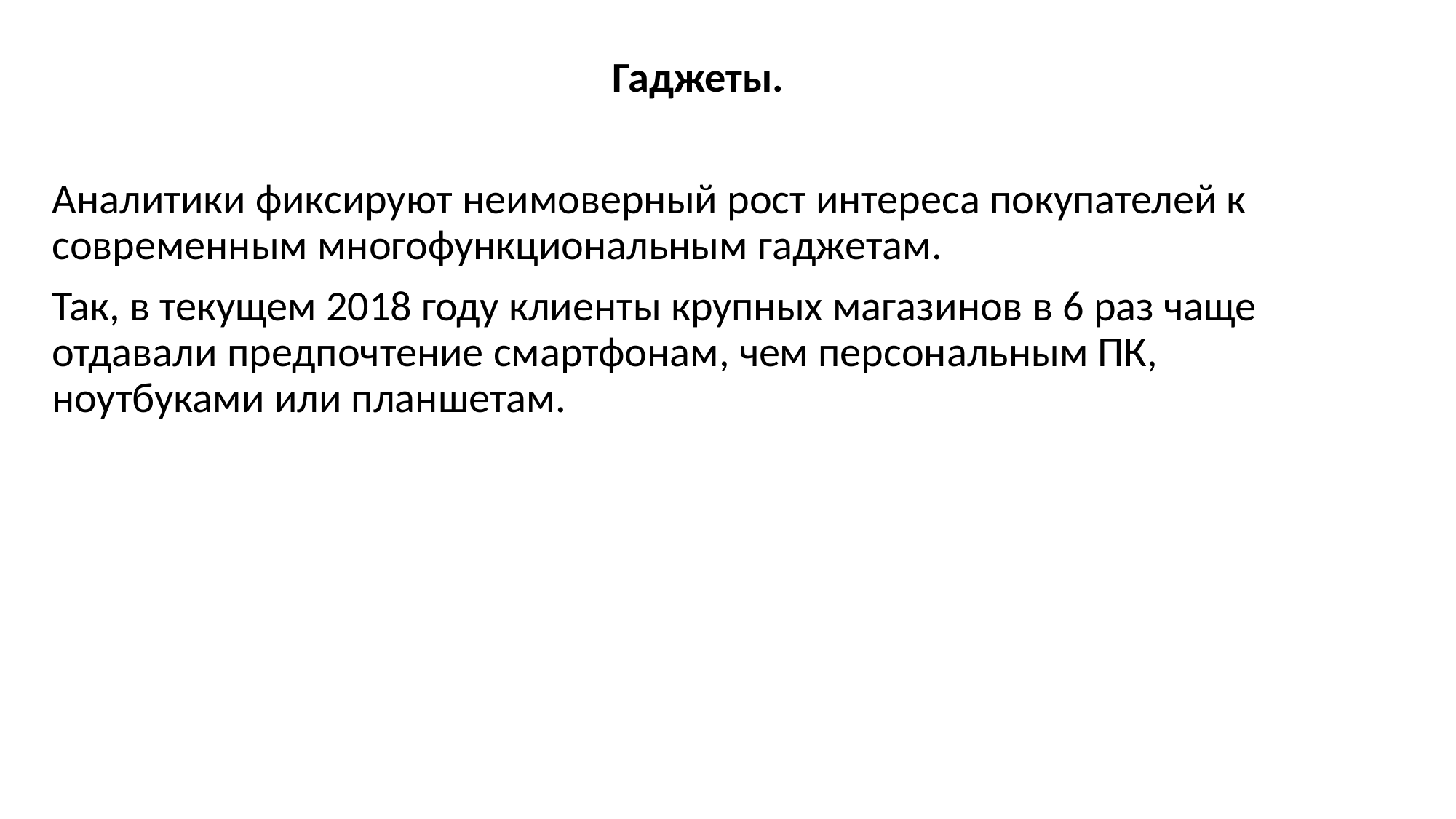

Гаджеты.

Аналитики фиксируют неимоверный рост интереса покупателей к современным многофункциональным гаджетам.
Так, в текущем 2018 году клиенты крупных магазинов в 6 раз чаще отдавали предпочтение смартфонам, чем персональным ПК, ноутбуками или планшетам.